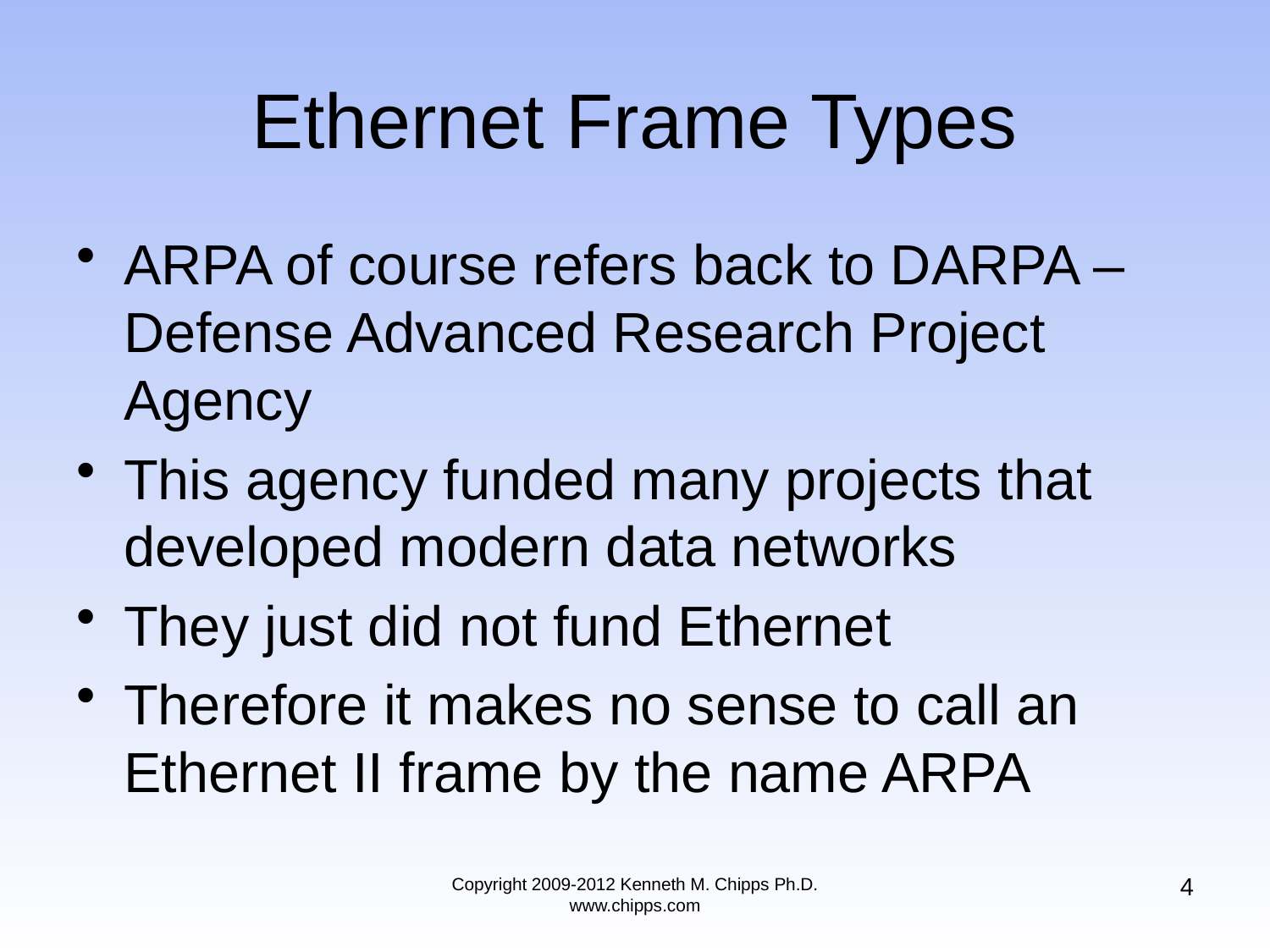

# Ethernet Frame Types
ARPA of course refers back to DARPA – Defense Advanced Research Project Agency
This agency funded many projects that developed modern data networks
They just did not fund Ethernet
Therefore it makes no sense to call an Ethernet II frame by the name ARPA
4
Copyright 2009-2012 Kenneth M. Chipps Ph.D. www.chipps.com